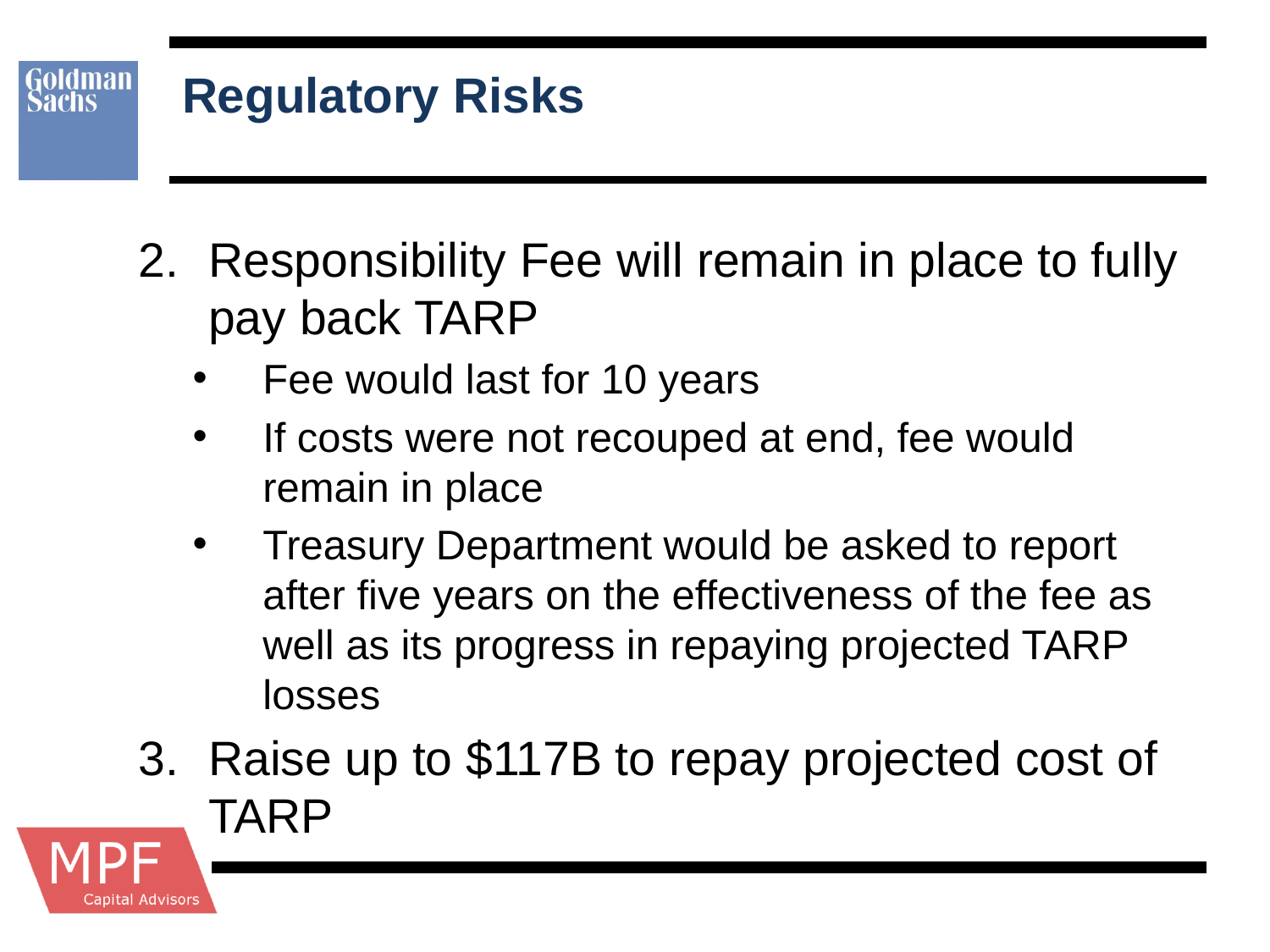

# Regulatory Risks
Responsibility Fee will remain in place to fully pay back TARP
Fee would last for 10 years
If costs were not recouped at end, fee would remain in place
Treasury Department would be asked to report after five years on the effectiveness of the fee as well as its progress in repaying projected TARP losses
Raise up to $117B to repay projected cost of TARP